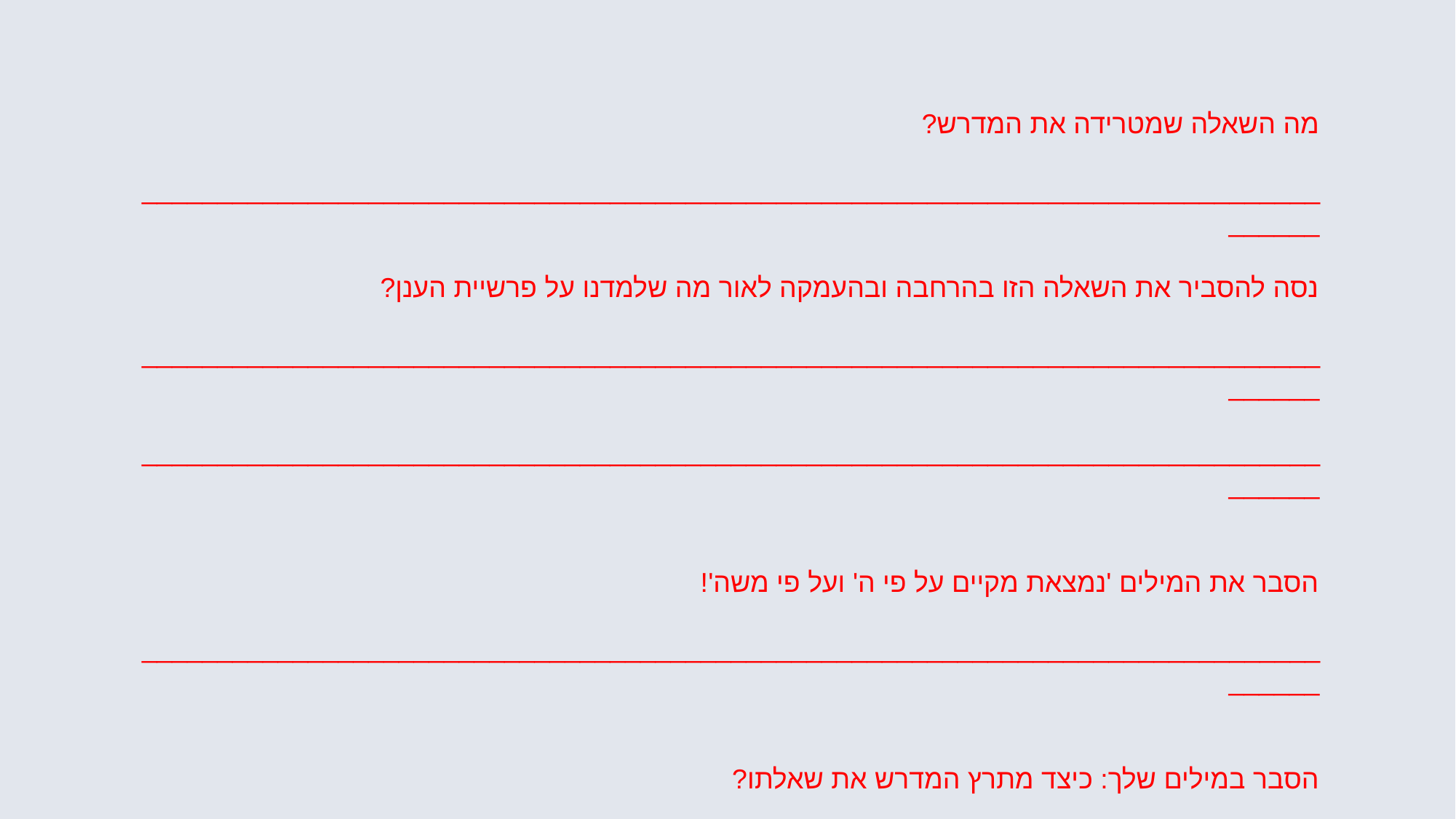

מה השאלה שמטרידה את המדרש?

____________________________________________________________________________________

נסה להסביר את השאלה הזו בהרחבה ובהעמקה לאור מה שלמדנו על פרשיית הענן?

____________________________________________________________________________________

____________________________________________________________________________________

הסבר את המילים 'נמצאת מקיים על פי ה' ועל פי משה'!

____________________________________________________________________________________

הסבר במילים שלך: כיצד מתרץ המדרש את שאלתו?

____________________________________________________________________________________

____________________________________________________________________________________